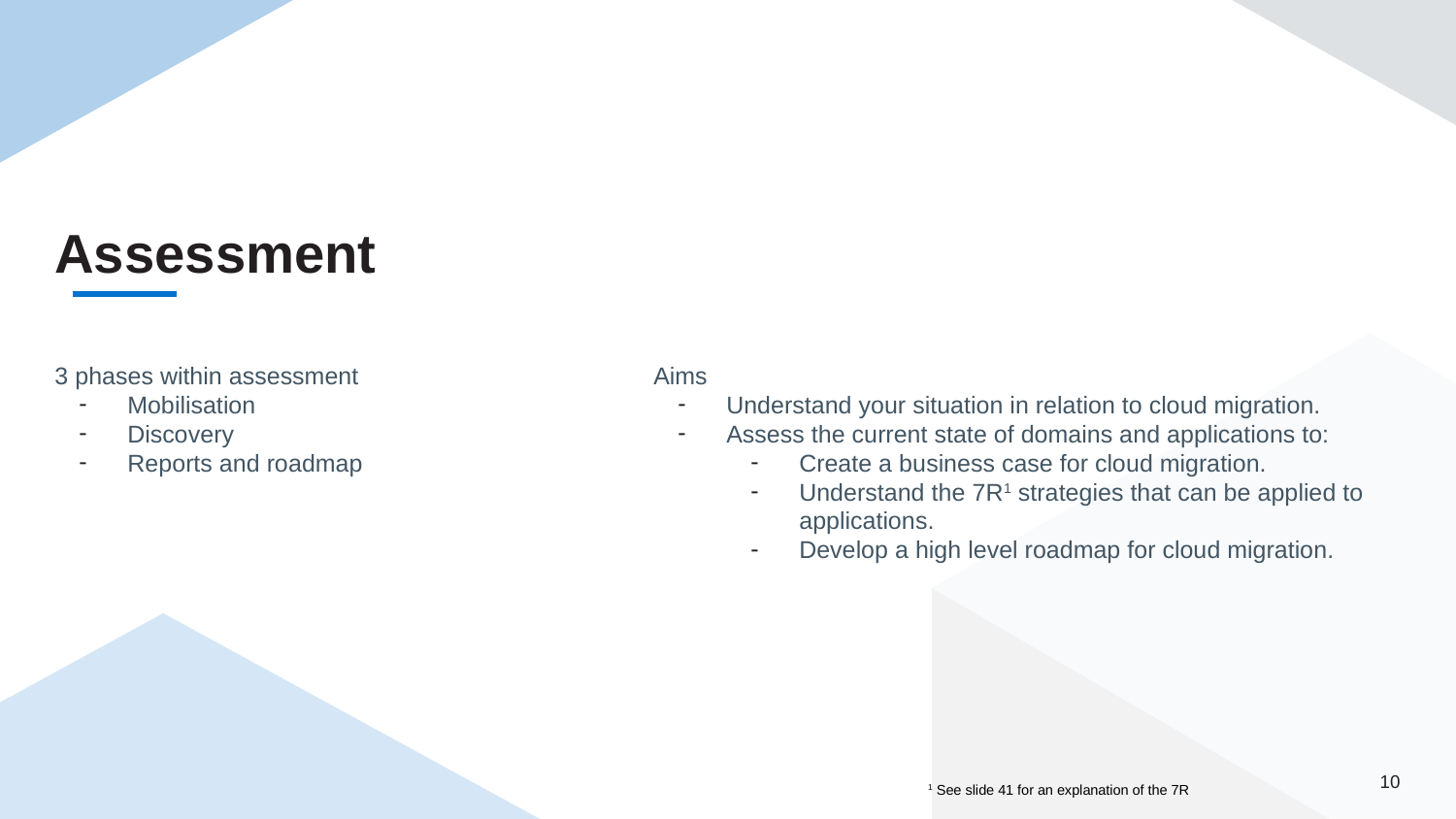

Assessment
3 phases within assessment
Mobilisation
Discovery
Reports and roadmap
Aims
Understand your situation in relation to cloud migration.
Assess the current state of domains and applications to:
Create a business case for cloud migration.
Understand the 7R1 strategies that can be applied to applications.
Develop a high level roadmap for cloud migration.
1 See slide 41 for an explanation of the 7R